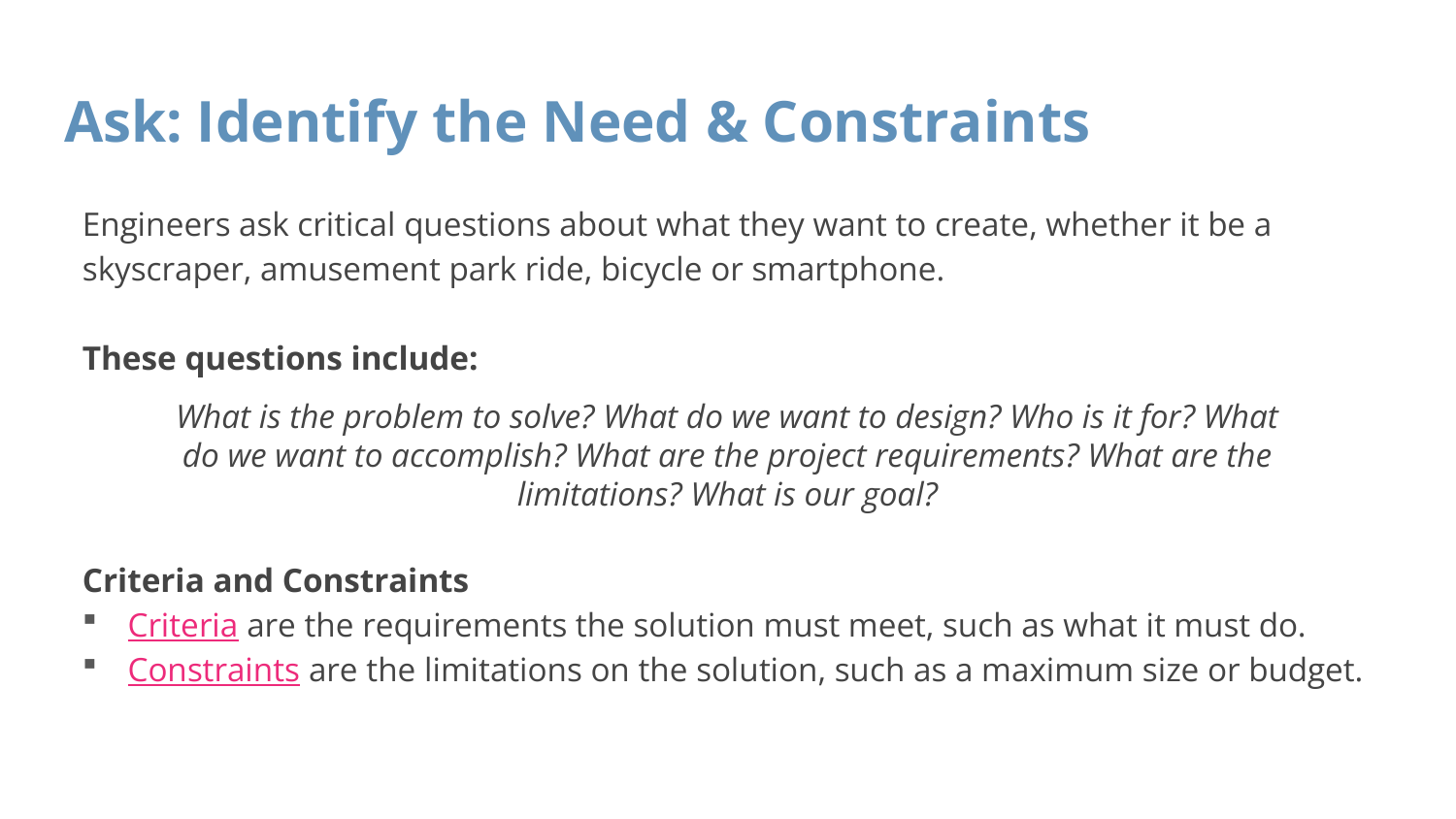

# Ask: Identify the Need & Constraints
Engineers ask critical questions about what they want to create, whether it be a skyscraper, amusement park ride, bicycle or smartphone.

These questions include:

Criteria and Constraints
Criteria are the requirements the solution must meet, such as what it must do.
Constraints are the limitations on the solution, such as a maximum size or budget.
What is the problem to solve? What do we want to design? Who is it for? What do we want to accomplish? What are the project requirements? What are the limitations? What is our goal?